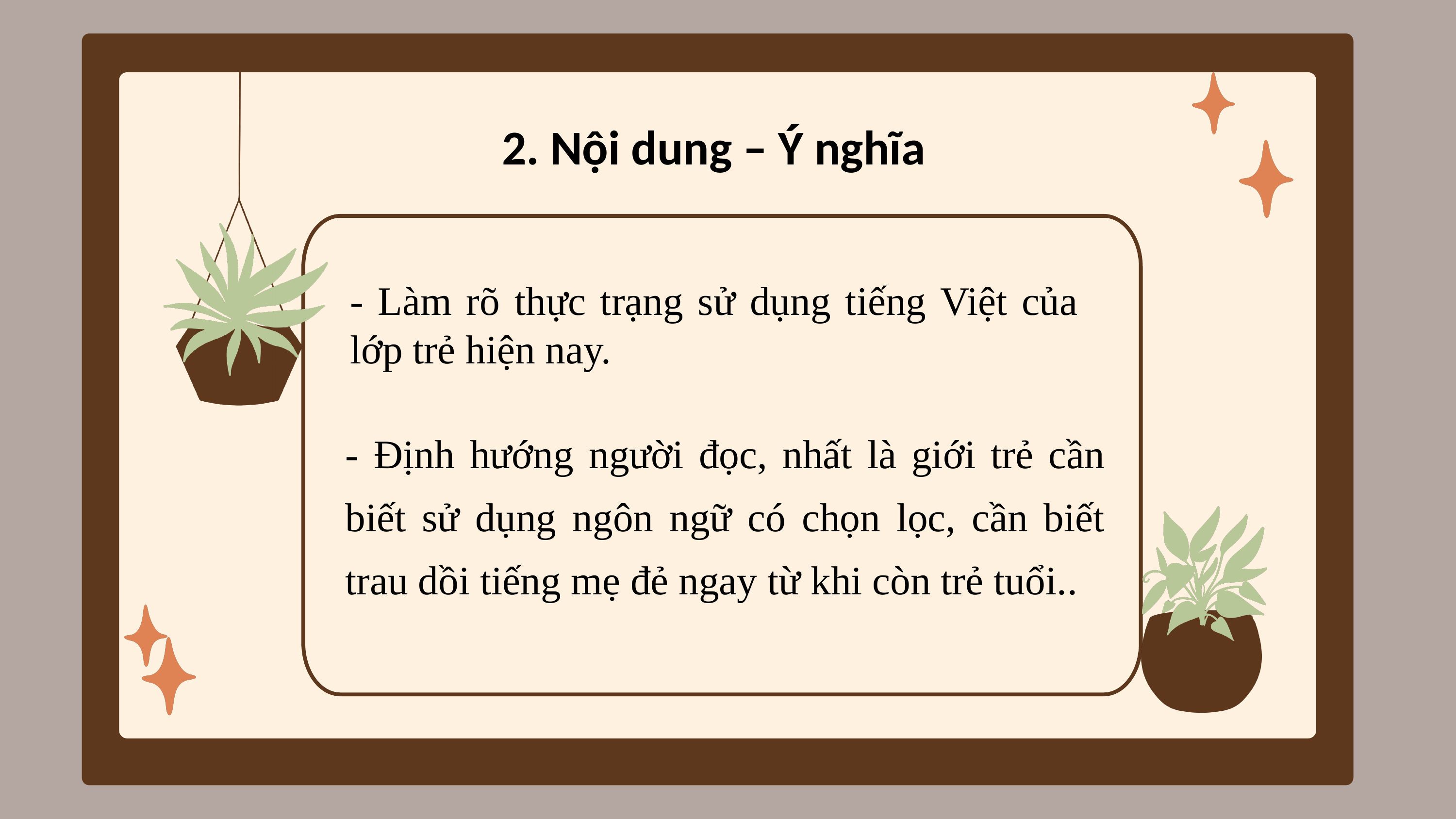

2. Nội dung – Ý nghĩa

- Làm rõ thực trạng sử dụng tiếng Việt của lớp trẻ hiện nay.
- Định hướng người đọc, nhất là giới trẻ cần biết sử dụng ngôn ngữ có chọn lọc, cần biết trau dồi tiếng mẹ đẻ ngay từ khi còn trẻ tuổi..